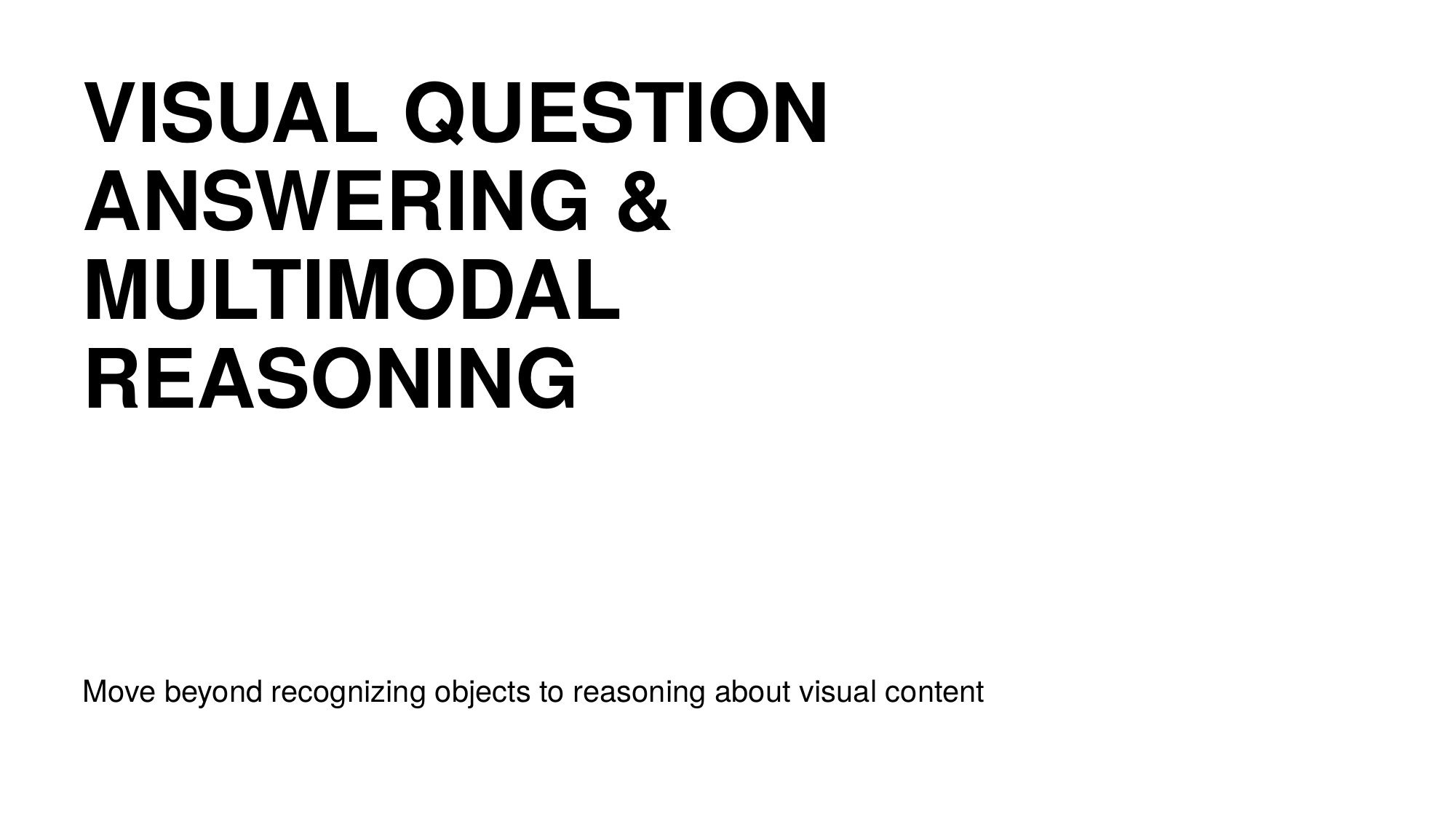

# Visual Question Answering & Multimodal Reasoning
Move beyond recognizing objects to reasoning about visual content